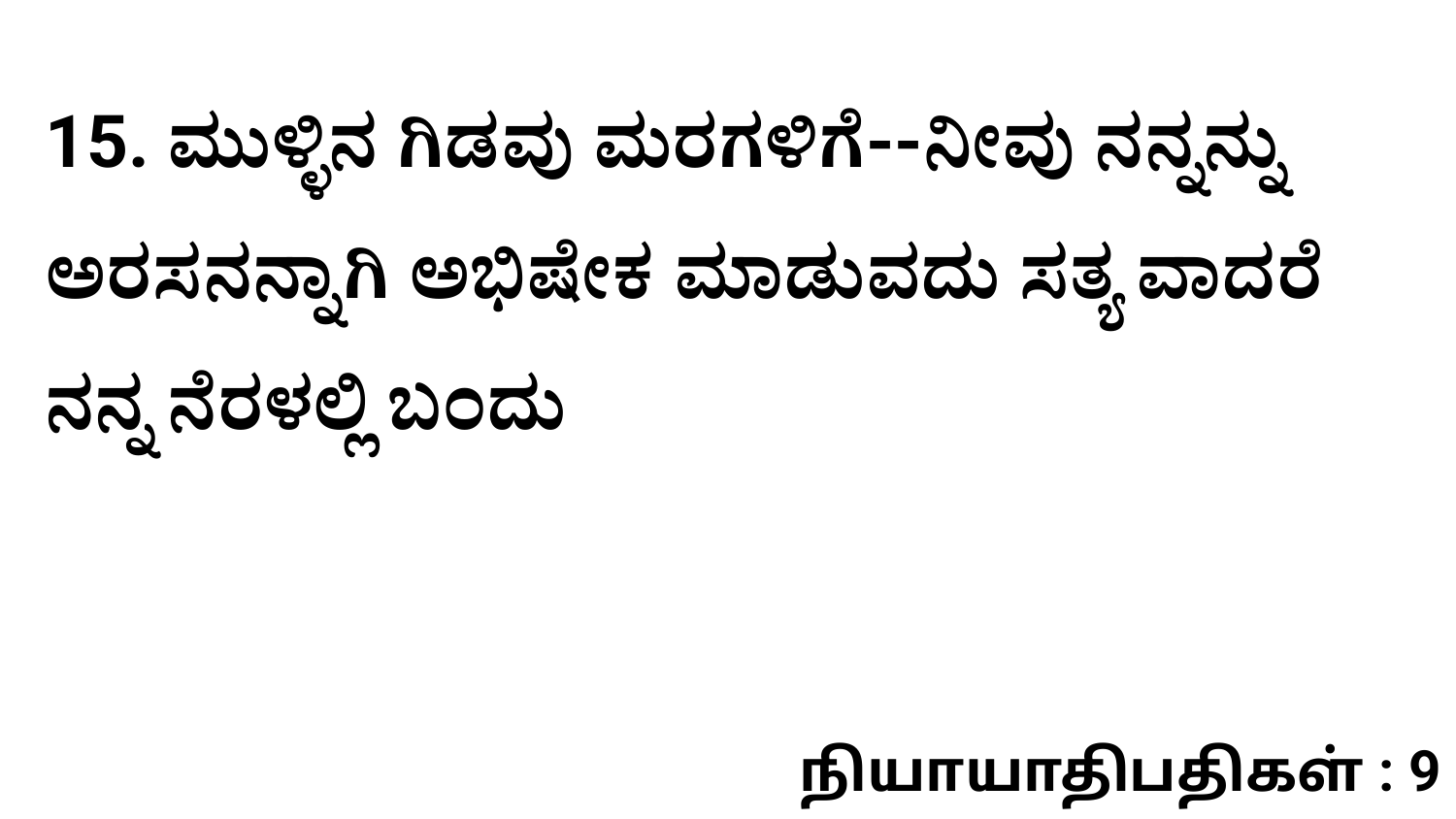

15. ಮುಳ್ಳಿನ ಗಿಡವು ಮರಗಳಿಗೆ--ನೀವು ನನ್ನನ್ನು ಅರಸನನ್ನಾಗಿ ಅಭಿಷೇಕ ಮಾಡುವದು ಸತ್ಯ ವಾದರೆ ನನ್ನ ನೆರಳಲ್ಲಿ ಬಂದು
நியாயாதிபதிகள் : 9